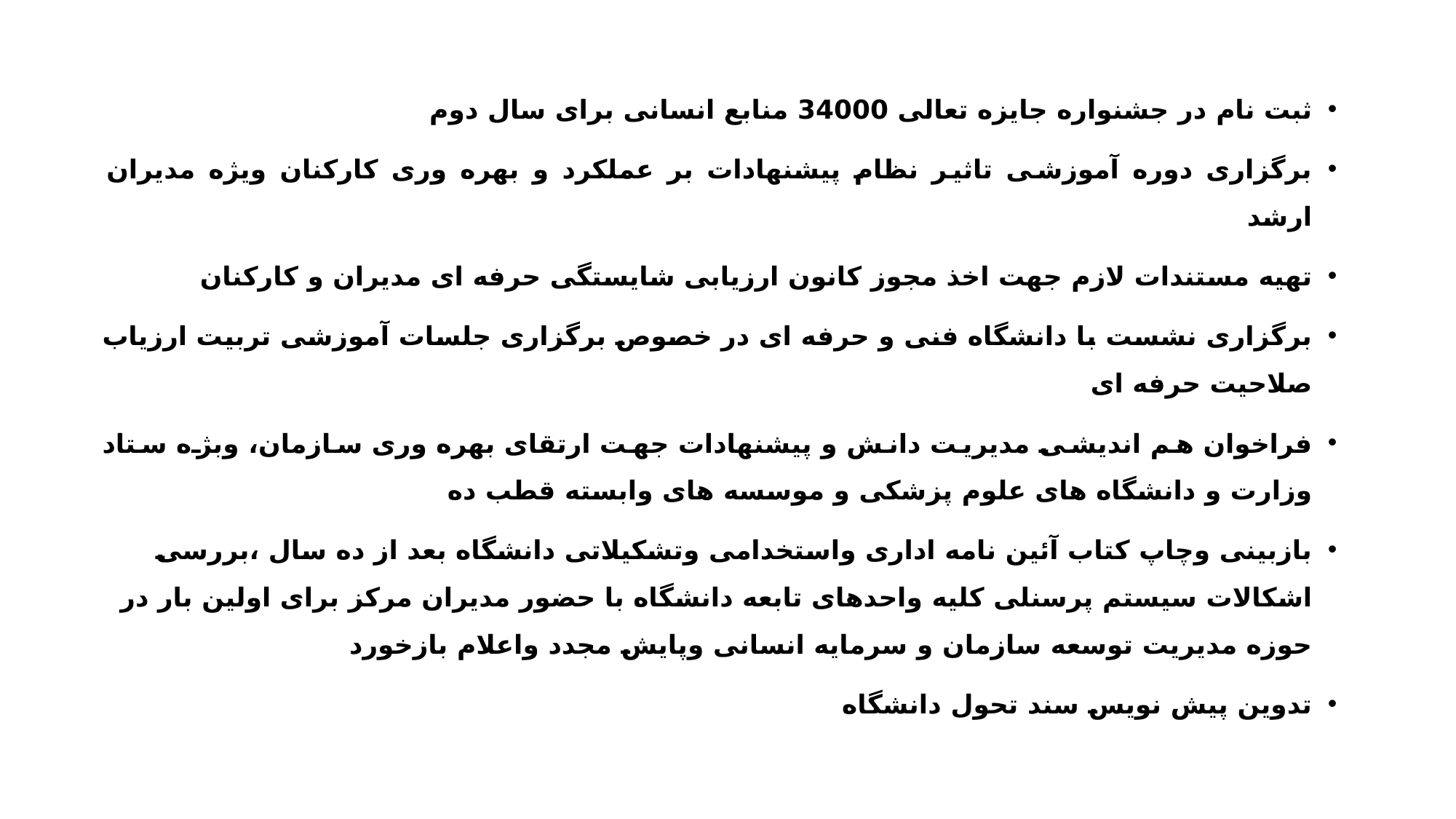

ثبت نام در جشنواره جایزه تعالی 34000 منابع انسانی برای سال دوم
برگزاری دوره آموزشی تاثیر نظام پیشنهادات بر عملکرد و بهره وری کارکنان ویژه مدیران ارشد
تهیه مستندات لازم جهت اخذ مجوز کانون ارزیابی شایستگی حرفه ای مدیران و کارکنان
برگزاری نشست با دانشگاه فنی و حرفه ای در خصوص برگزاری جلسات آموزشی تربیت ارزیاب صلاحیت حرفه ای
فراخوان هم اندیشی مدیریت دانش و پیشنهادات جهت ارتقای بهره وری سازمان، وبژه ستاد وزارت و دانشگاه های علوم پزشکی و موسسه های وابسته قطب ده
بازبینی وچاپ کتاب آئین نامه اداری واستخدامی وتشکیلاتی دانشگاه بعد از ده سال ،بررسی اشکالات سیستم پرسنلی کلیه واحدهای تابعه دانشگاه با حضور مدیران مرکز برای اولین بار در حوزه مدیریت توسعه سازمان و سرمایه انسانی وپایش مجدد واعلام بازخورد
تدوین پیش نویس سند تحول دانشگاه